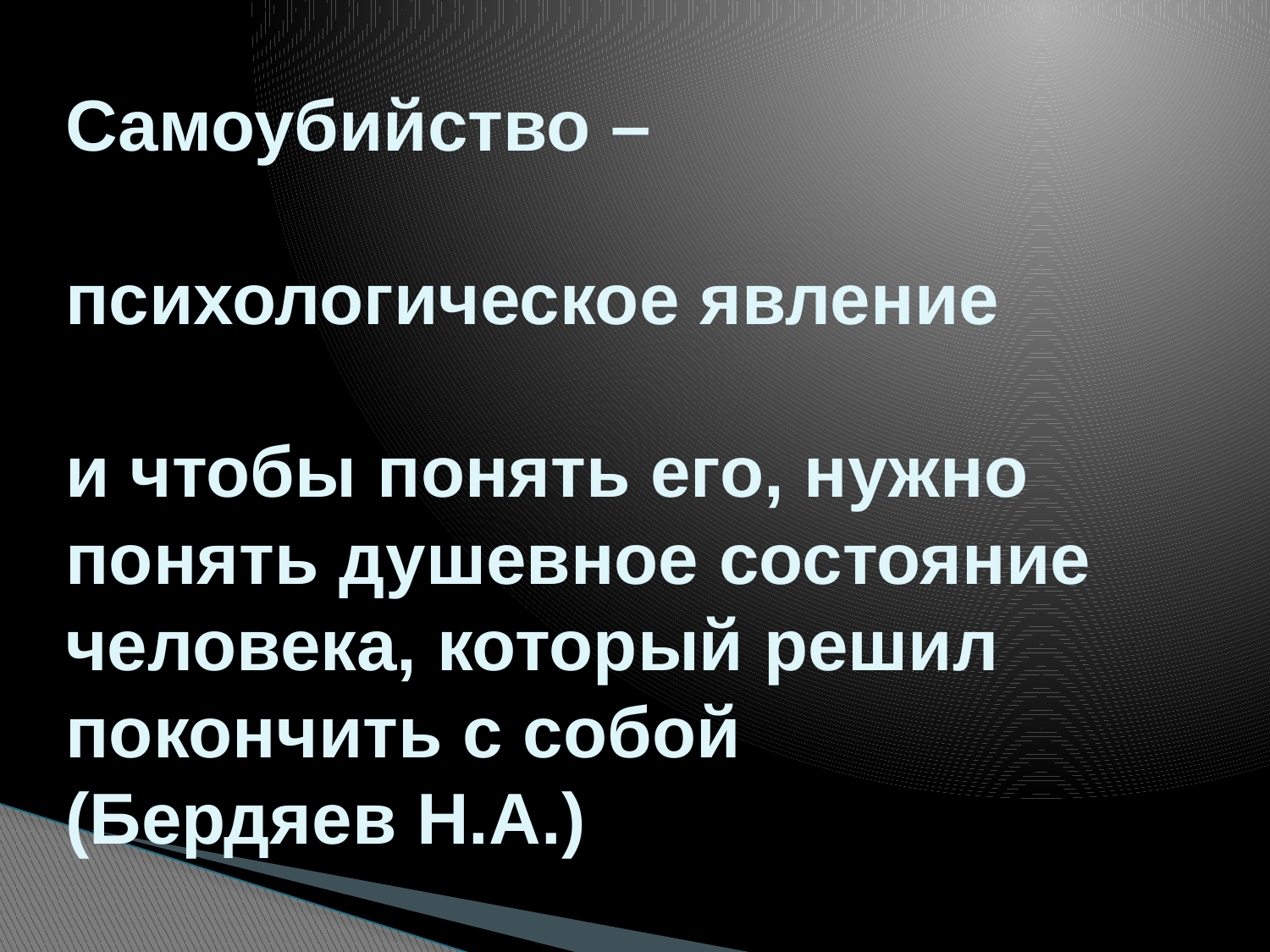

# Самоубийство – психологическое явление и чтобы понять его, нужно понять душевное состояние человека, который решил покончить с собой (Бердяев Н.А.)